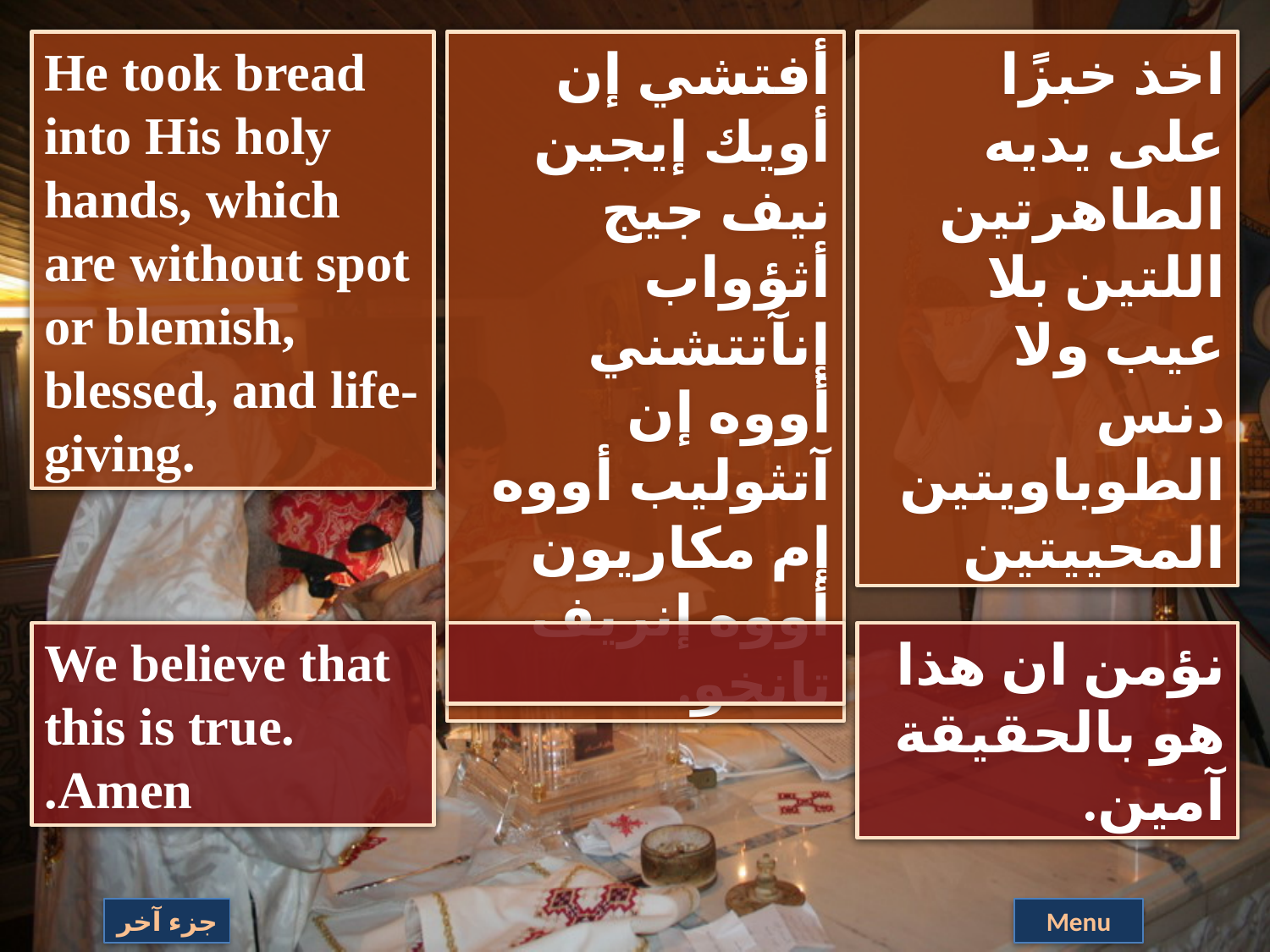

He took bread into His holy hands, which are without spot or blemish, blessed, and life-giving.
أفتشي إن أويك إيجين نيف جيج أثؤواب إنآتتشني أووه إن آتثوليب أووه إم مكاريون أووه إنريف تانخو.
اخذ خبزًا على يديه الطاهرتين اللتين بلا عيب ولا دنس الطوباويتين المحييتين
We believe that this is true. Amen.

نؤمن ان هذا هو بالحقيقة آمين.
جزء آخر
Menu